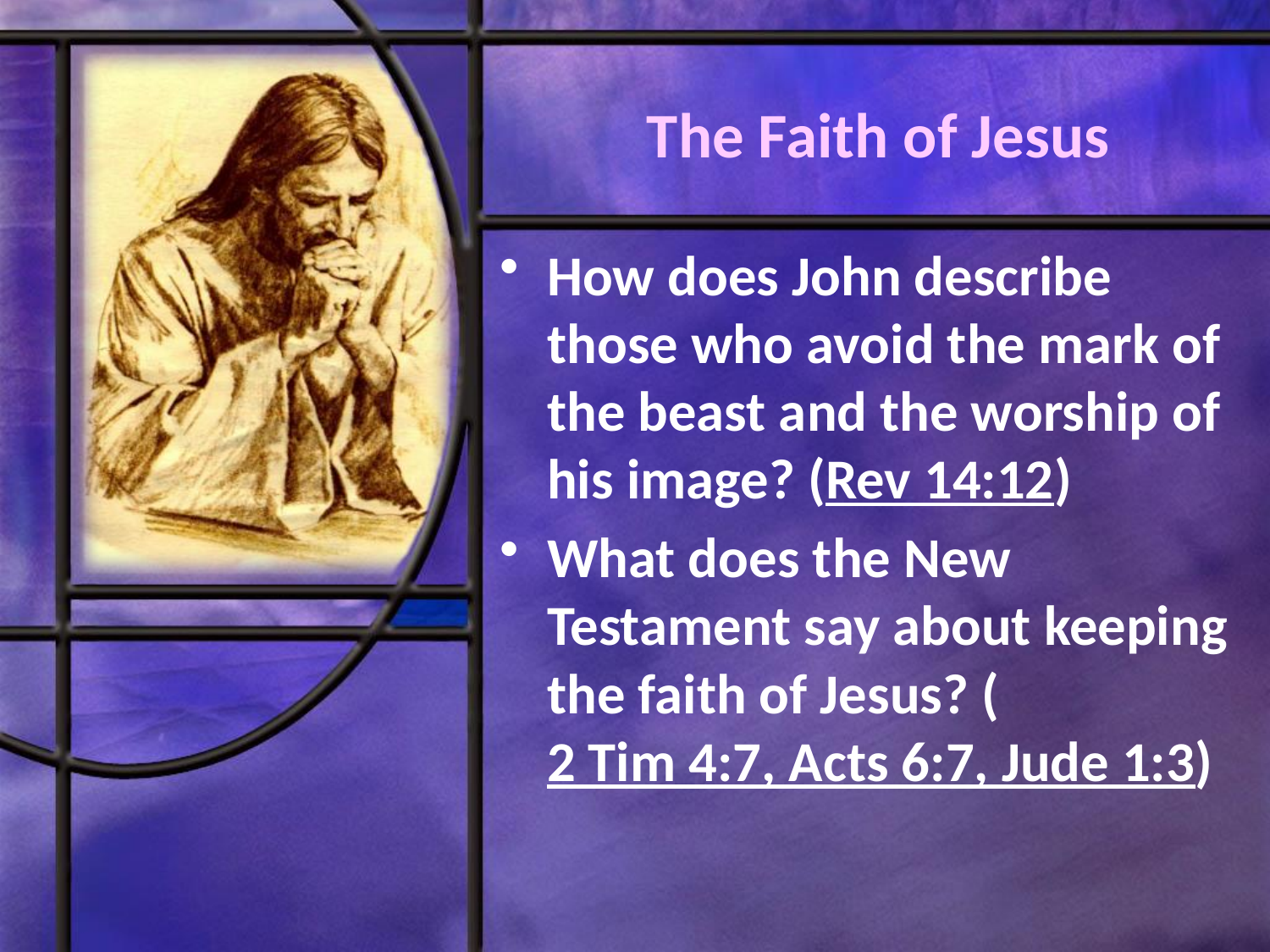

# The Faith of Jesus
How does John describe those who avoid the mark of the beast and the worship of his image? (Rev 14:12)
What does the New Testament say about keeping the faith of Jesus? (2 Tim 4:7, Acts 6:7, Jude 1:3)